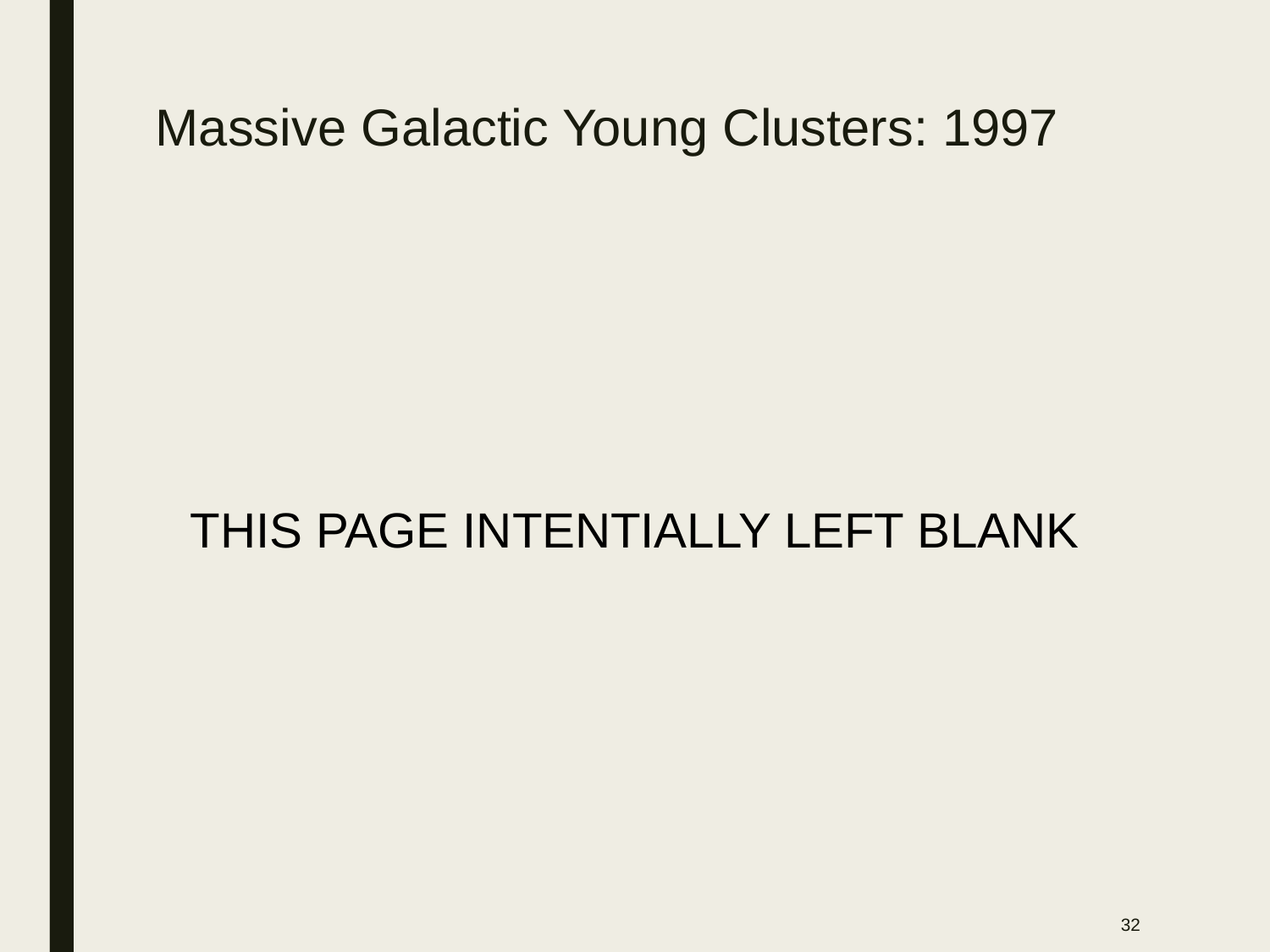

# Massive Galactic Young Clusters: 1997
THIS PAGE INTENTIALLY LEFT BLANK
32